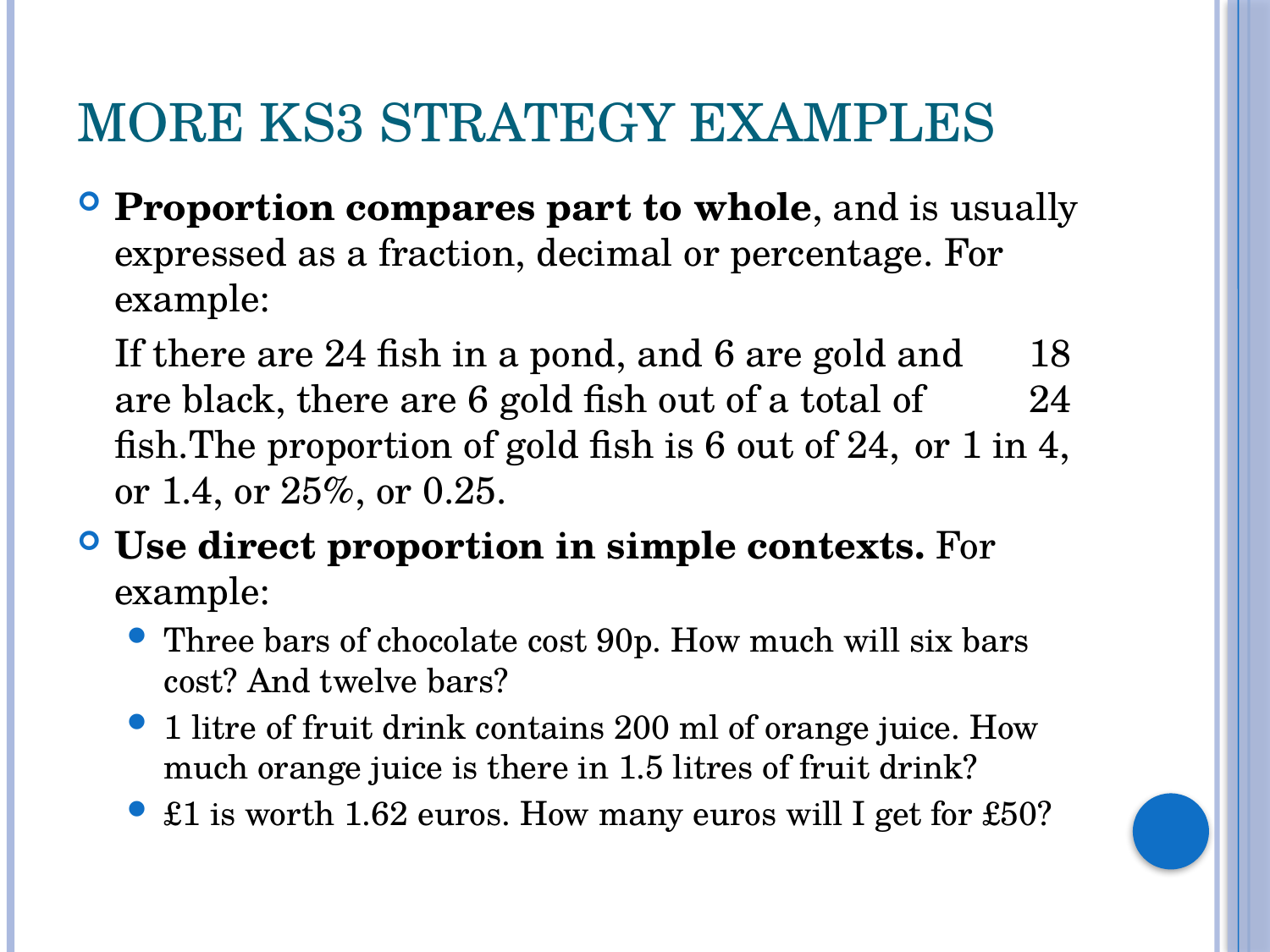

# More ks3 strategy examples
Proportion compares part to whole, and is usually expressed as a fraction, decimal or percentage. For example:
		If there are 24 fish in a pond, and 6 are gold and 	18 are black, there are 6 gold fish out of a total of 	24 fish.The proportion of gold fish is 6 out of 24, 	or 1 in 4, or 1.4, or 25%, or 0.25.
Use direct proportion in simple contexts. For example:
Three bars of chocolate cost 90p. How much will six bars cost? And twelve bars?
1 litre of fruit drink contains 200 ml of orange juice. How much orange juice is there in 1.5 litres of fruit drink?
£1 is worth 1.62 euros. How many euros will I get for £50?